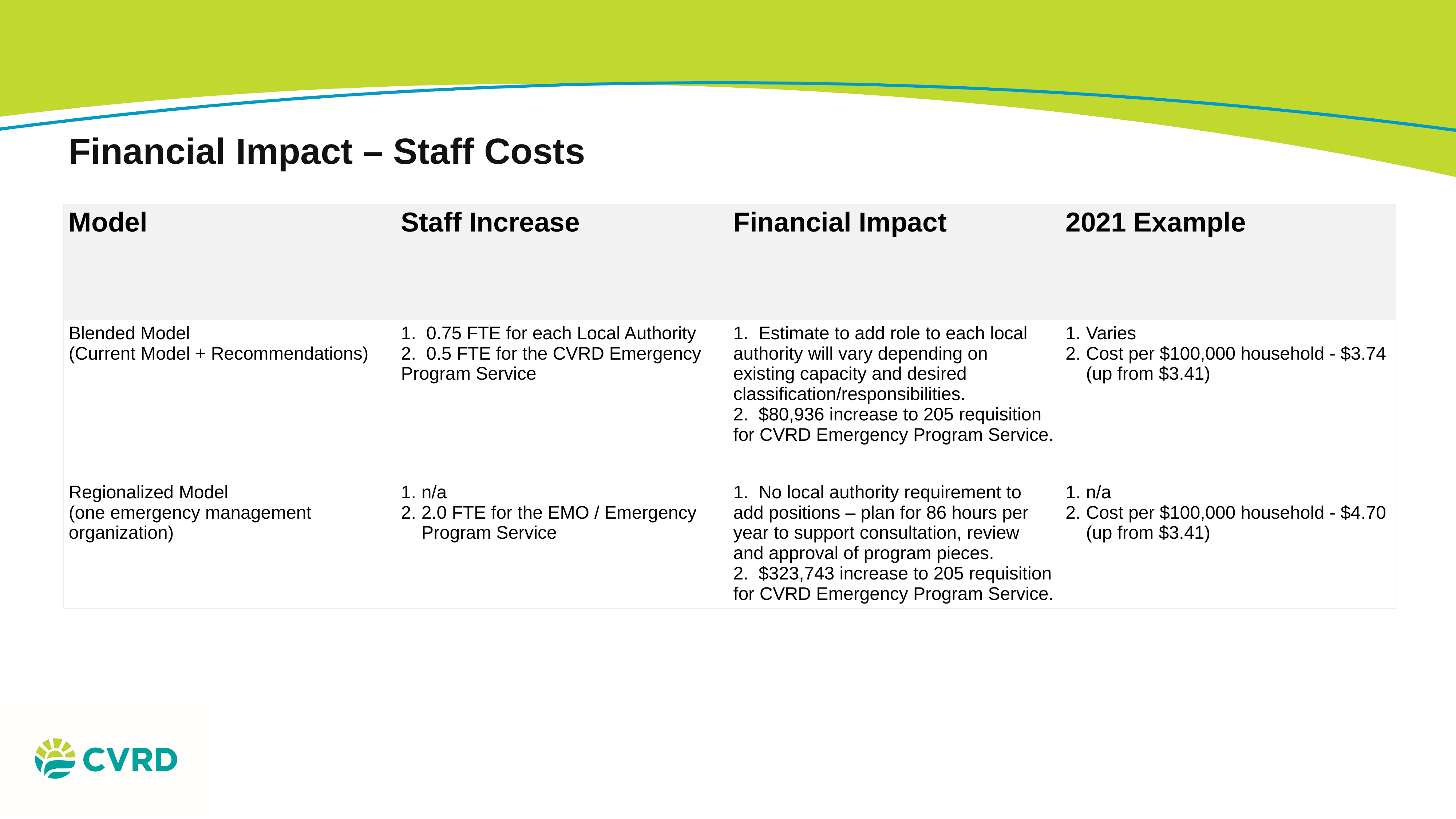

Financial Impact – Staff Costs
| Model | Staff Increase | Financial Impact | 2021 Example |
| --- | --- | --- | --- |
| Blended Model (Current Model + Recommendations) | 1. 0.75 FTE for each Local Authority 2. 0.5 FTE for the CVRD Emergency Program Service | 1. Estimate to add role to each local authority will vary depending on existing capacity and desired classification/responsibilities. 2. $80,936 increase to 205 requisition for CVRD Emergency Program Service. | Varies Cost per $100,000 household - $3.74 (up from $3.41) |
| Regionalized Model (one emergency management organization) | n/a 2.0 FTE for the EMO / Emergency Program Service | 1. No local authority requirement to add positions – plan for 86 hours per year to support consultation, review and approval of program pieces. 2. $323,743 increase to 205 requisition for CVRD Emergency Program Service. | n/a Cost per $100,000 household - $4.70 (up from $3.41) |